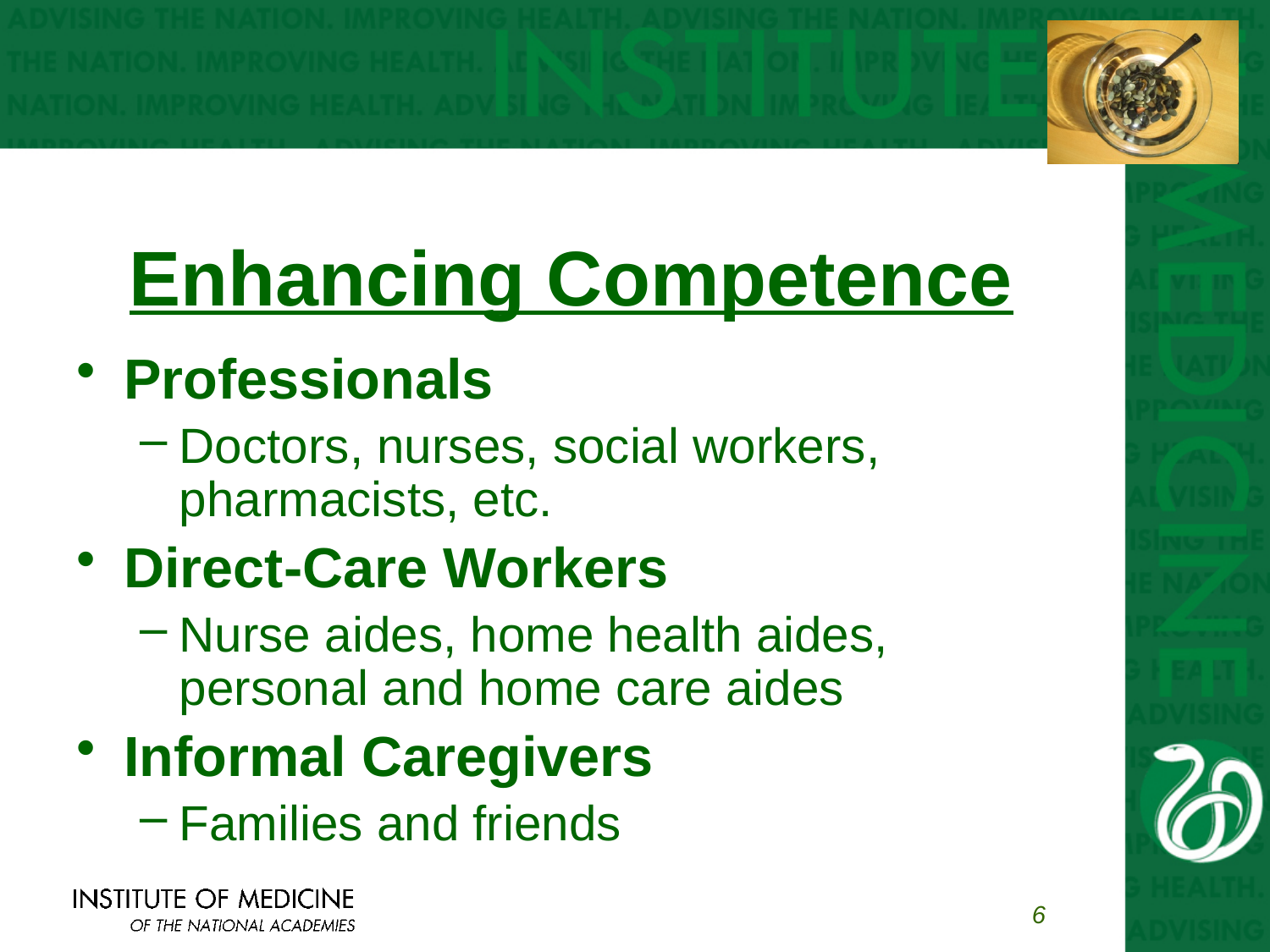

# Enhancing Competence
Professionals
Doctors, nurses, social workers, pharmacists, etc.
Direct-Care Workers
Nurse aides, home health aides, personal and home care aides
Informal Caregivers
Families and friends